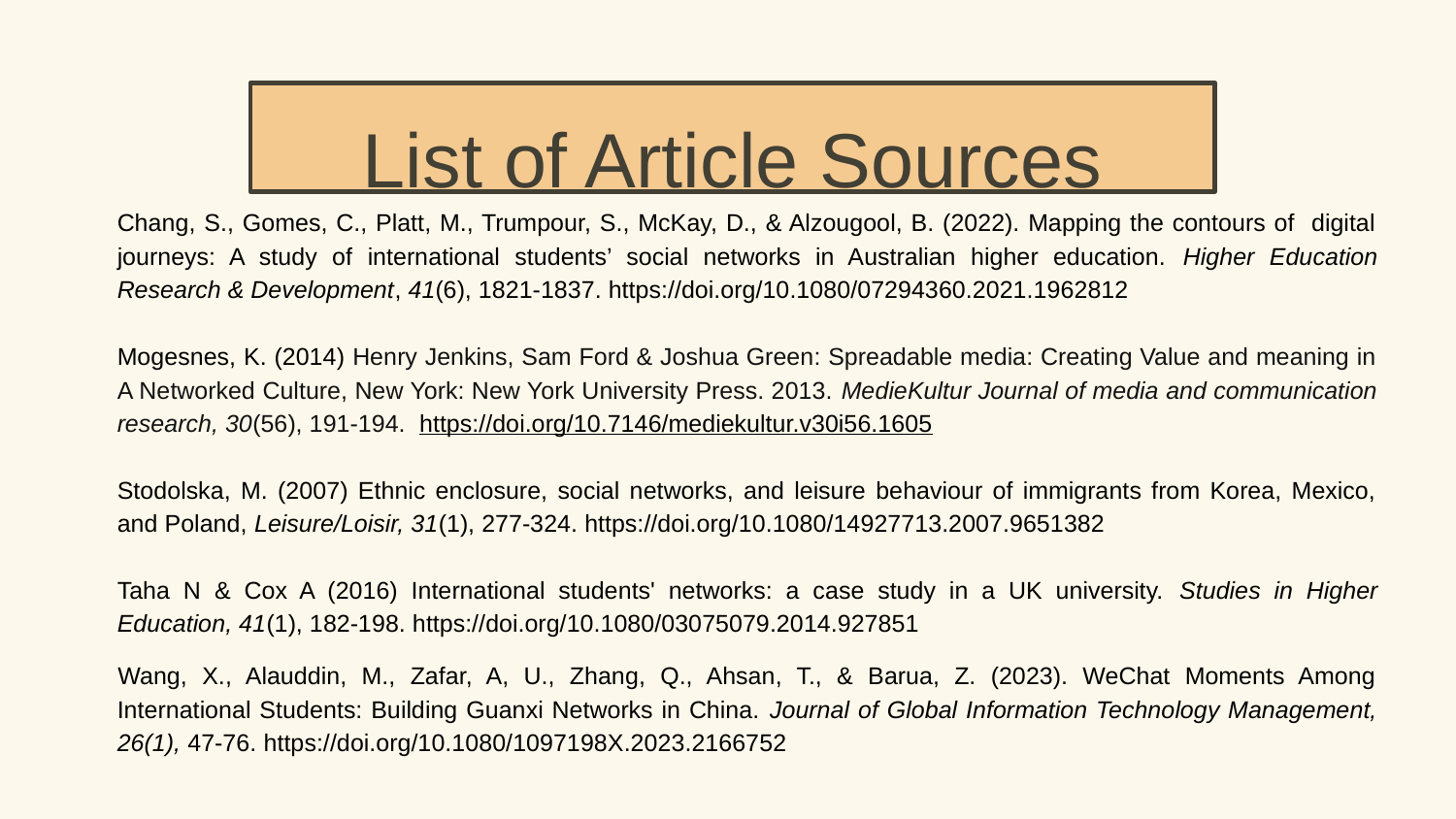

List of Article Sources
Chang, S., Gomes, C., Platt, M., Trumpour, S., McKay, D., & Alzougool, B. (2022). Mapping the contours of  digital journeys: A study of international students’ social networks in Australian higher education. Higher Education Research & Development, 41(6), 1821-1837. https://doi.org/10.1080/07294360.2021.1962812

Mogesnes, K. (2014) Henry Jenkins, Sam Ford & Joshua Green: Spreadable media: Creating Value and meaning in A Networked Culture, New York: New York University Press. 2013. MedieKultur Journal of media and communication research, 30(56), 191-194.  https://doi.org/10.7146/mediekultur.v30i56.1605

Stodolska, M. (2007) Ethnic enclosure, social networks, and leisure behaviour of immigrants from Korea, Mexico, and Poland, Leisure/Loisir, 31(1), 277-324. https://doi.org/10.1080/14927713.2007.9651382

Taha N & Cox A (2016) International students' networks: a case study in a UK university. Studies in Higher Education, 41(1), 182-198. https://doi.org/10.1080/03075079.2014.927851
Wang, X., Alauddin, M., Zafar, A, U., Zhang, Q., Ahsan, T., & Barua, Z. (2023). WeChat Moments Among International Students: Building Guanxi Networks in China. Journal of Global Information Technology Management, 26(1), 47-76. https://doi.org/10.1080/1097198X.2023.2166752